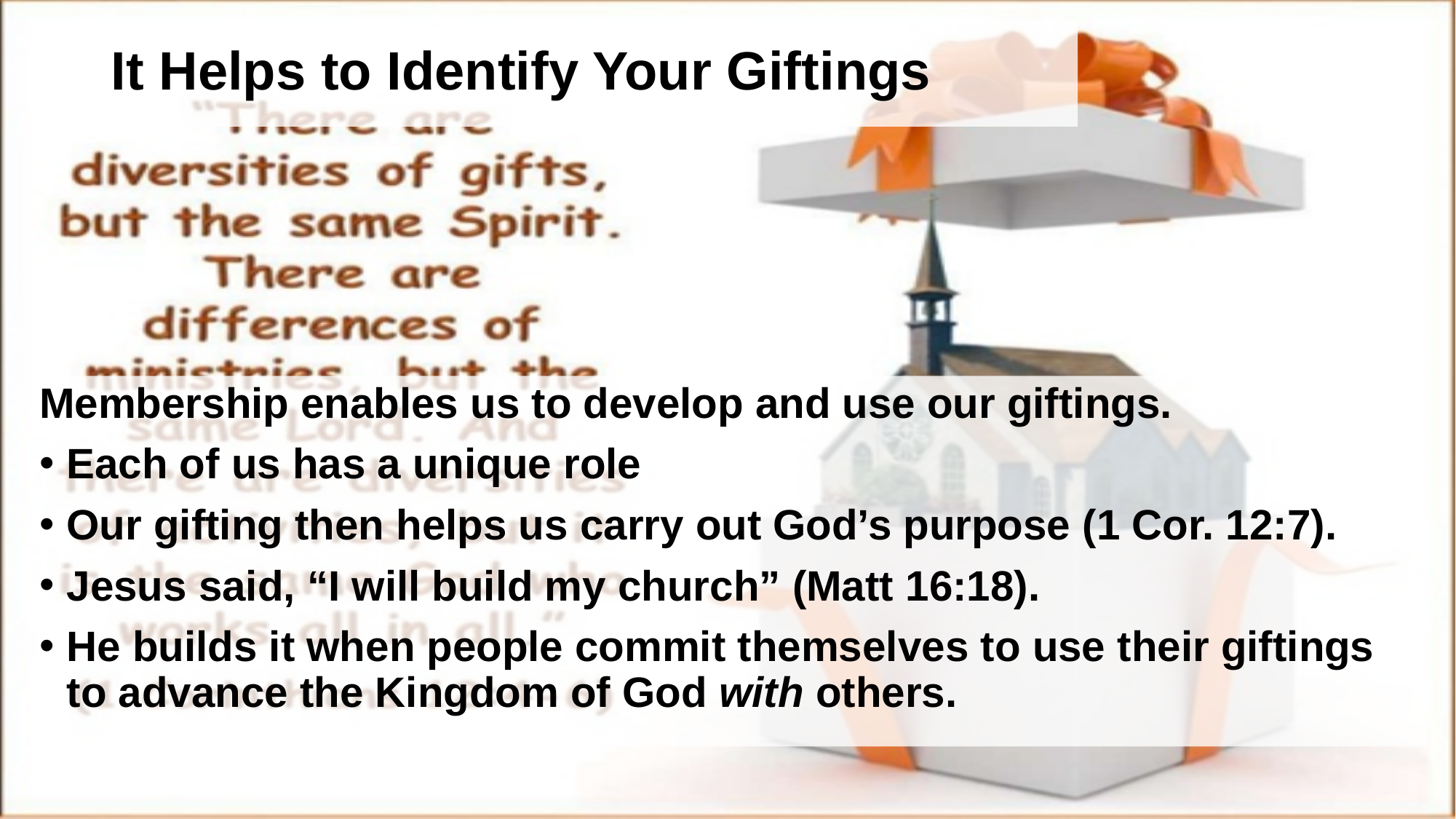

# It Helps to Identify Your Giftings
Membership enables us to develop and use our giftings.
Each of us has a unique role
Our gifting then helps us carry out God’s purpose (1 Cor. 12:7).
Jesus said, “I will build my church” (Matt 16:18).
He builds it when people commit themselves to use their giftings to advance the Kingdom of God with others.